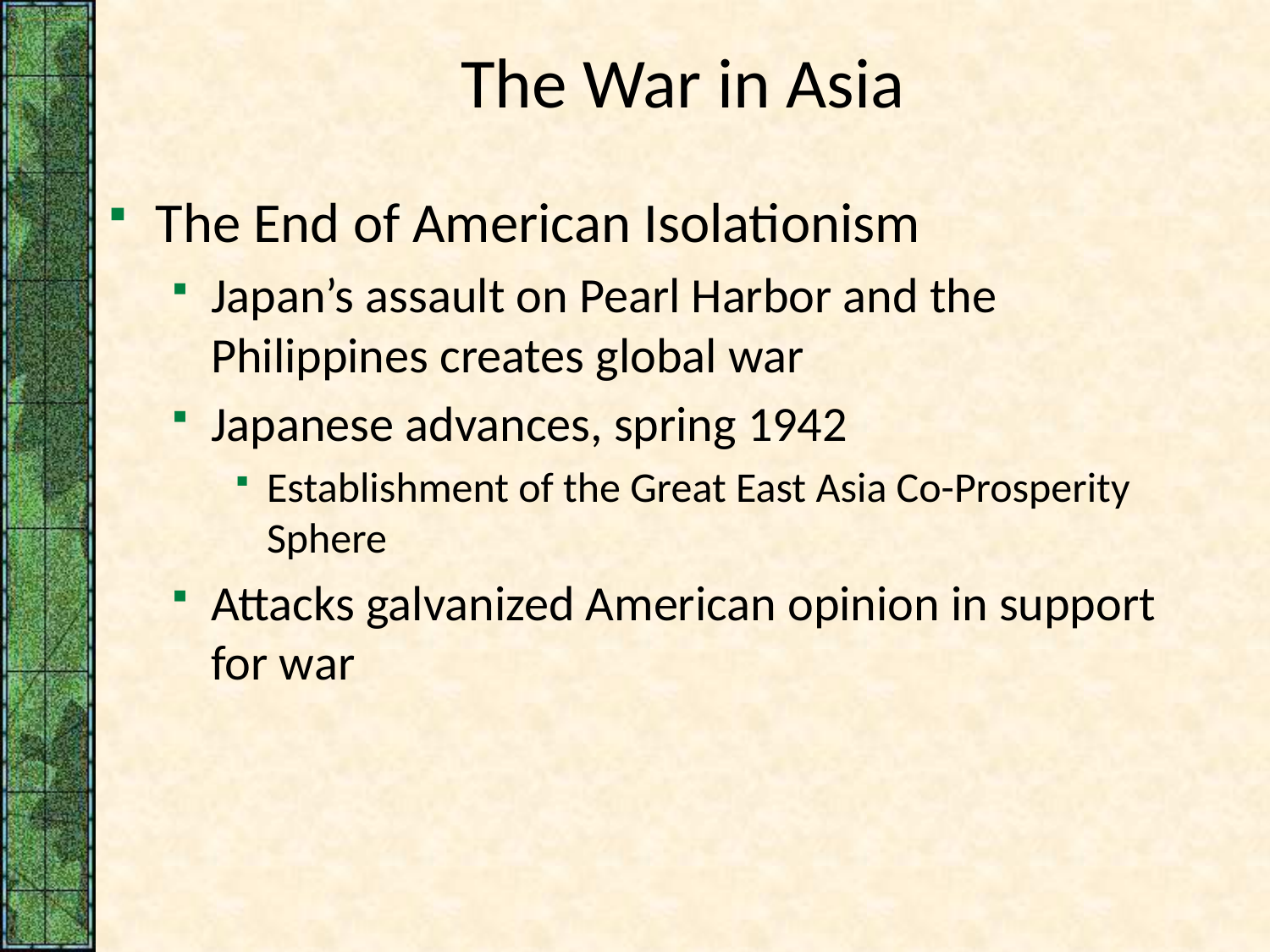

# The War in Asia
The End of American Isolationism
Japan’s assault on Pearl Harbor and the Philippines creates global war
Japanese advances, spring 1942
Establishment of the Great East Asia Co-Prosperity Sphere
Attacks galvanized American opinion in support for war